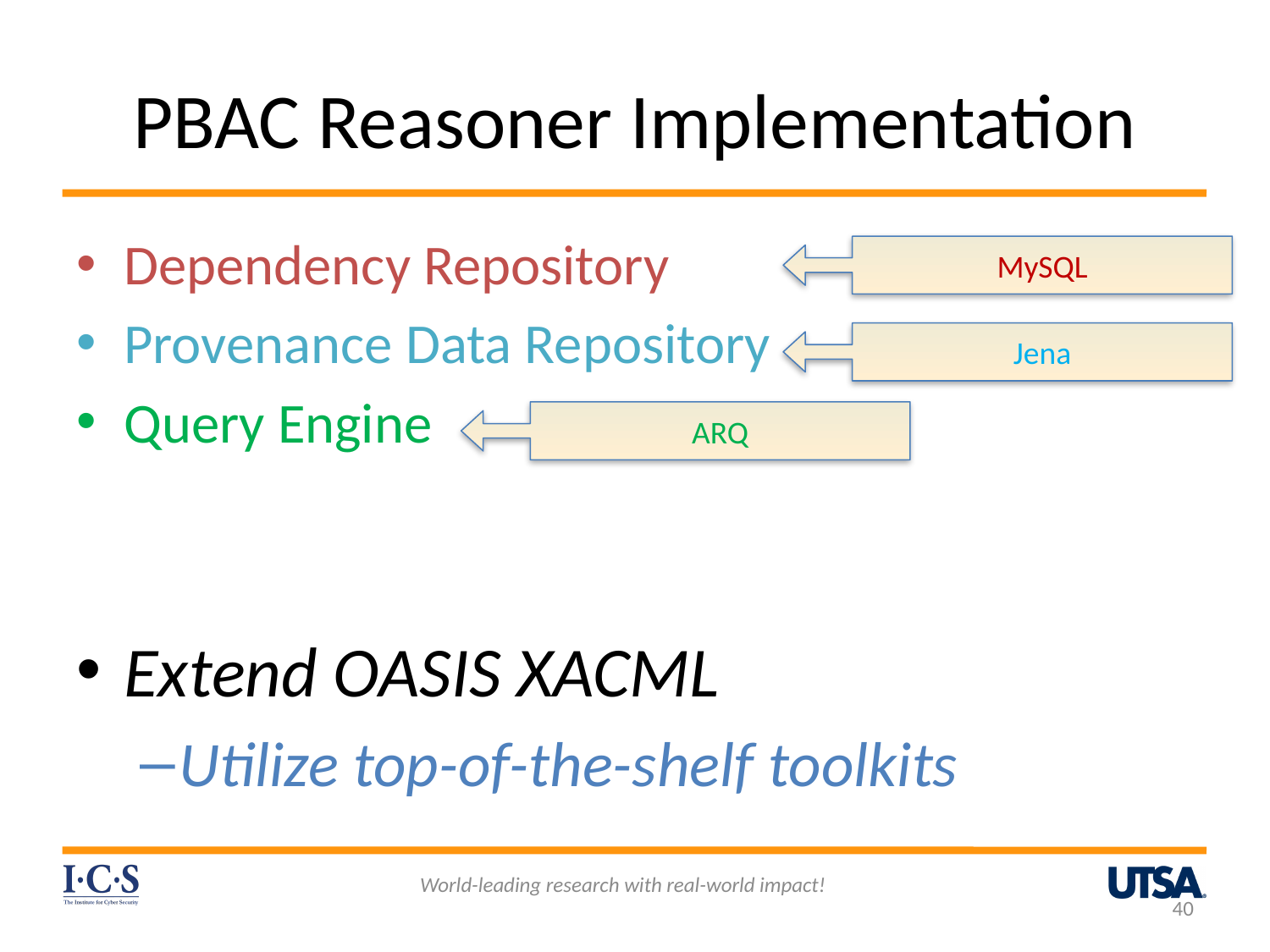

# PBAC Reasoner Implementation
Dependency Repository
Provenance Data Repository
Query Engine

Extend OASIS XACML
Utilize top-of-the-shelf toolkits

MySQL
Jena
ARQ
World-leading research with real-world impact!
40